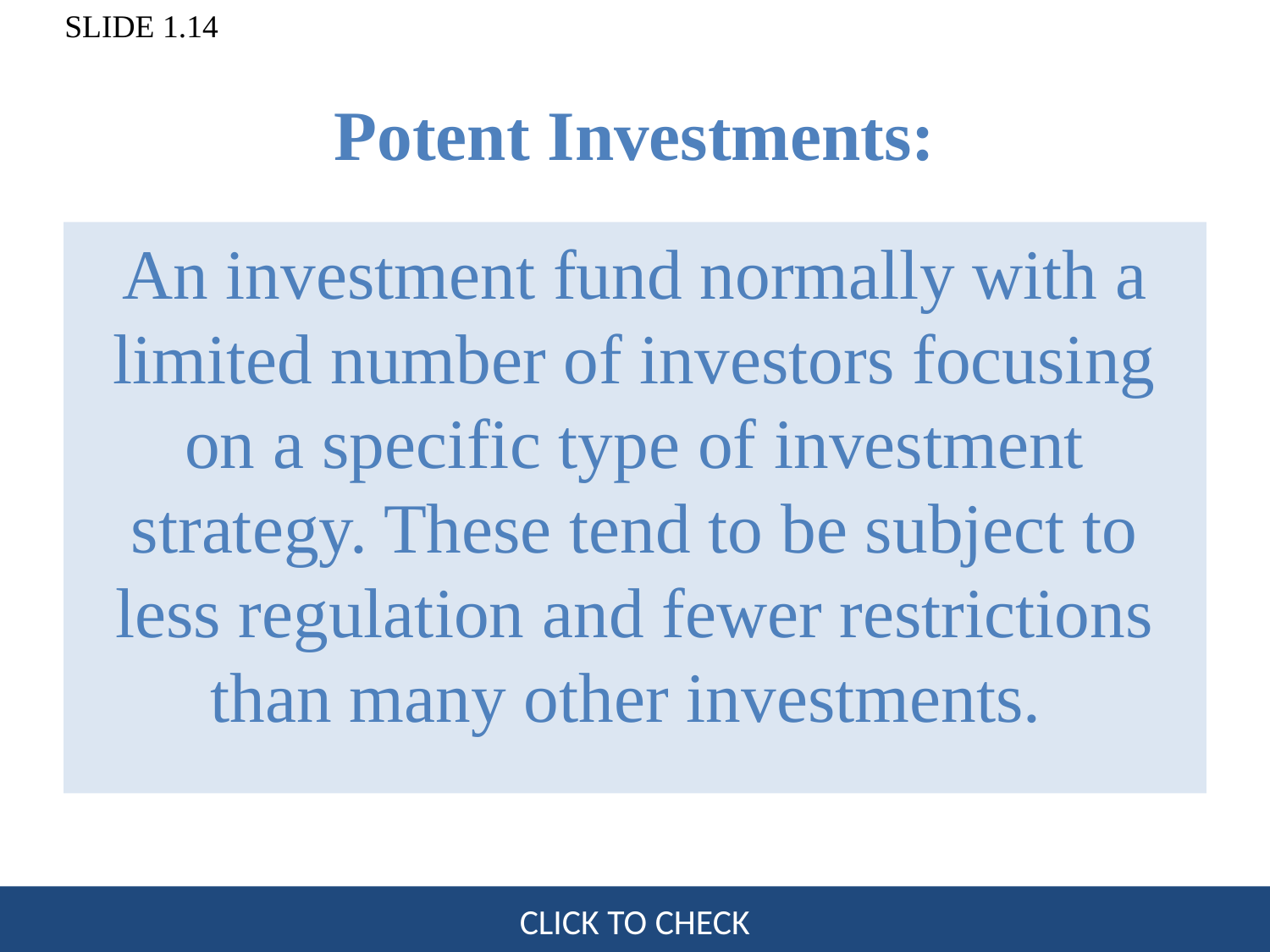

# Potent Investments:
An investment fund normally with a limited number of investors focusing on a specific type of investment strategy. These tend to be subject to less regulation and fewer restrictions than many other investments.
CLICK TO CHECK